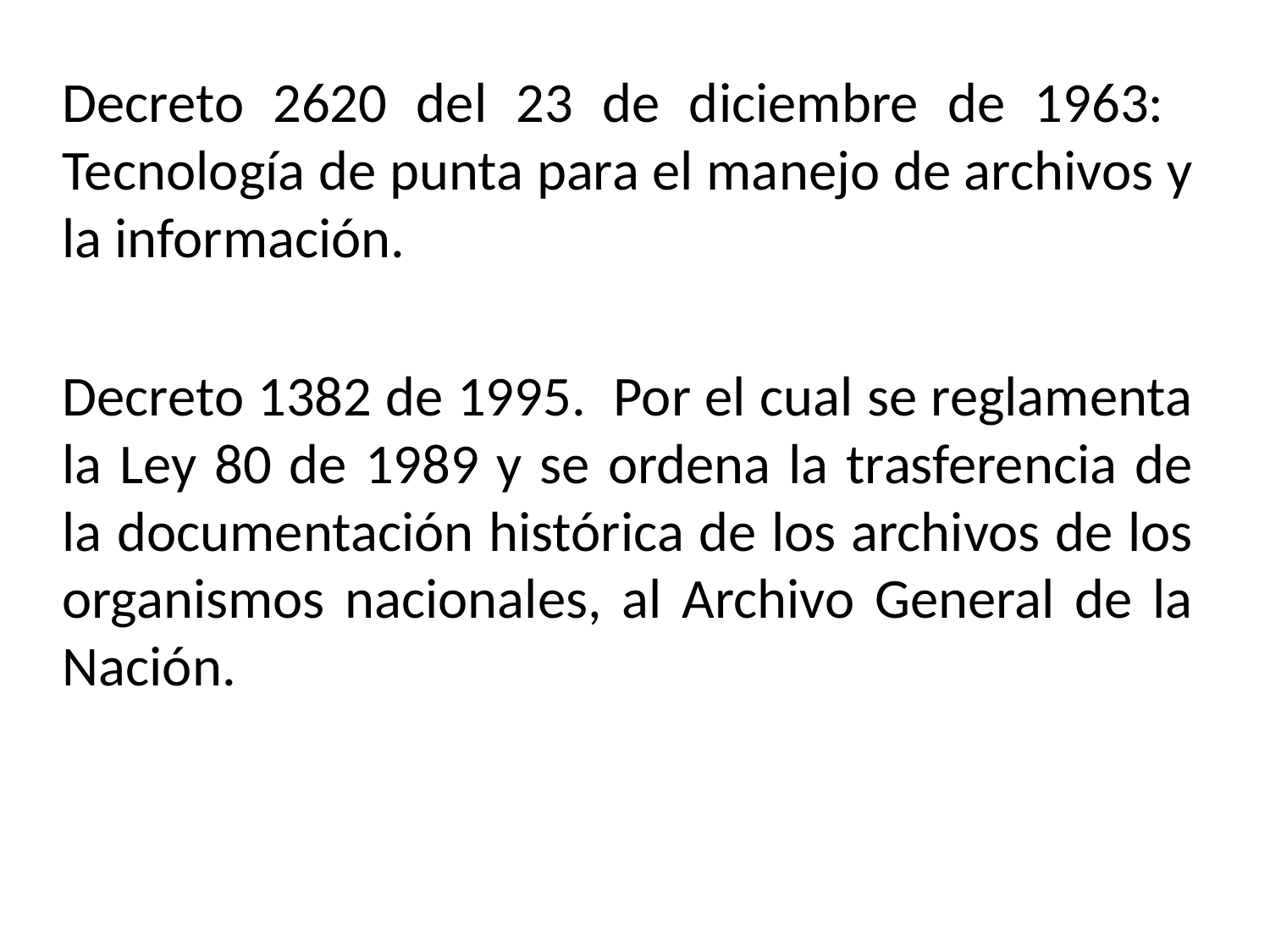

Decreto 2620 del 23 de diciembre de 1963:  Tecnología de punta para el manejo de archivos y la información.

Decreto 1382 de 1995.  Por el cual se reglamenta la Ley 80 de 1989 y se ordena la trasferencia de la documentación histórica de los archivos de los organismos nacionales, al Archivo General de la Nación.